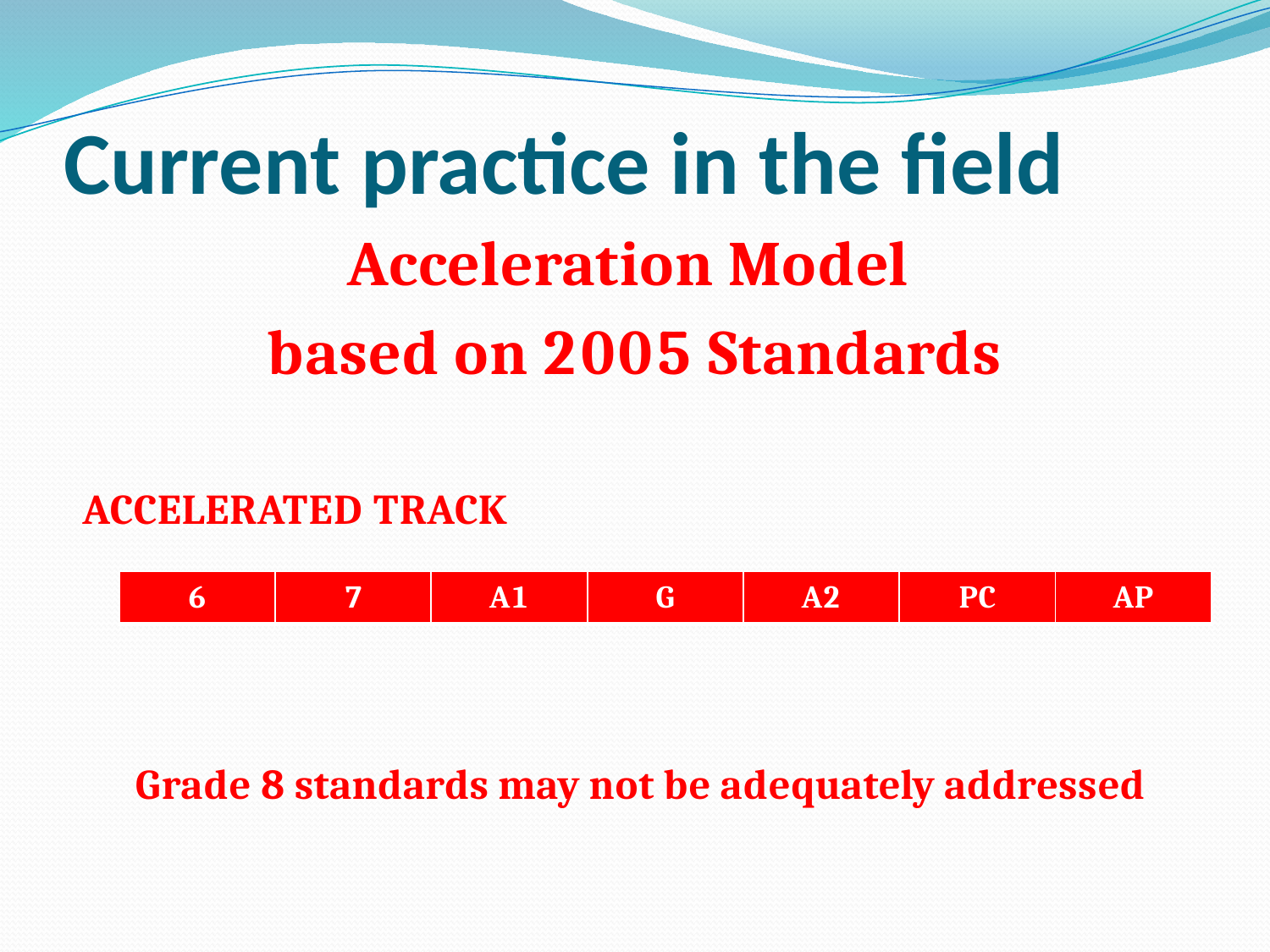

# Current practice in the field
Acceleration Model
based on 2005 Standards
ACCELERATED TRACK
| 6 | 7 | A1 | G | A2 | PC | AP |
| --- | --- | --- | --- | --- | --- | --- |
Grade 8 standards may not be adequately addressed